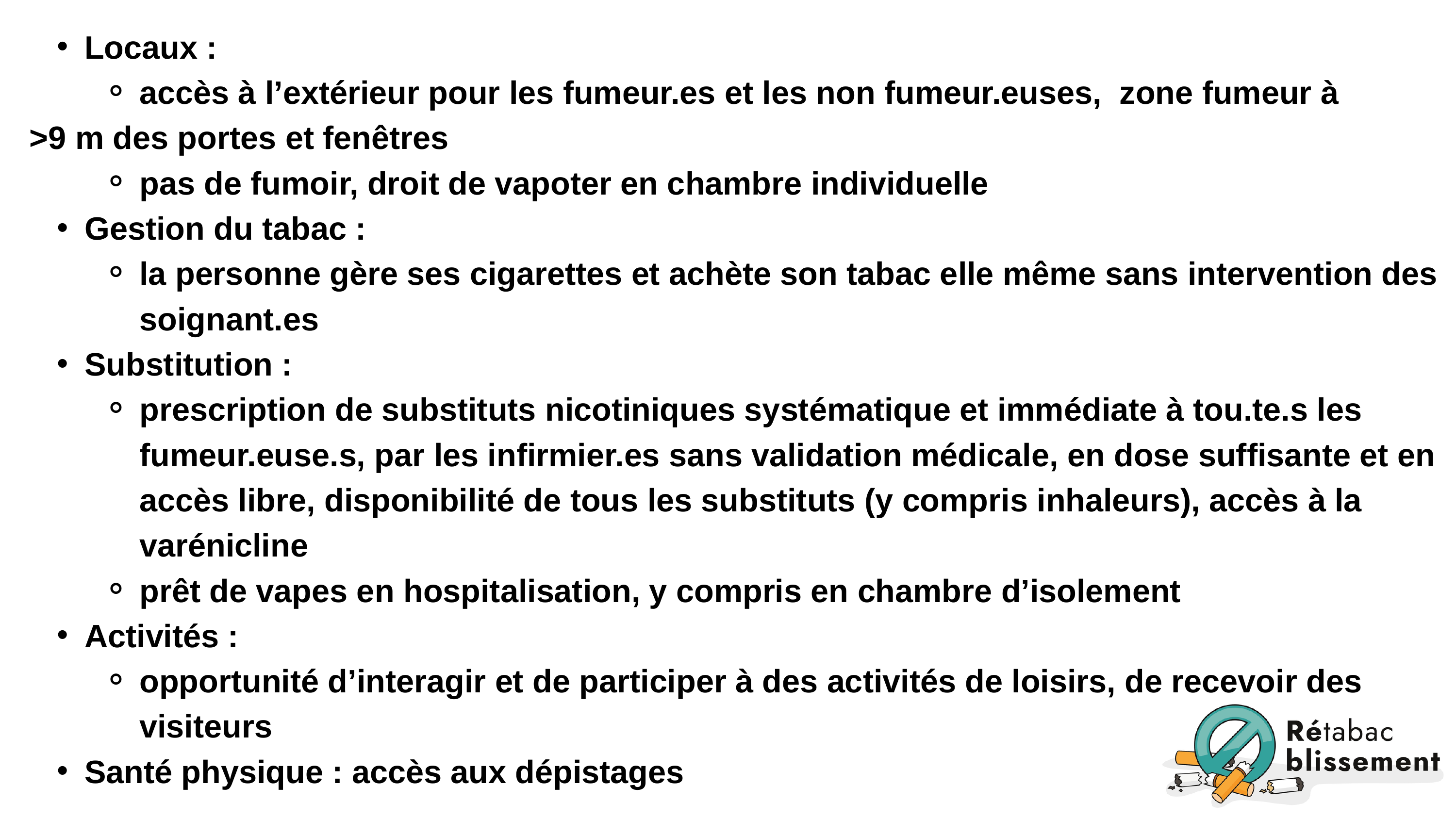

Locaux :
accès à l’extérieur pour les fumeur.es et les non fumeur.euses,  zone fumeur à
>9 m des portes et fenêtres
pas de fumoir, droit de vapoter en chambre individuelle
Gestion du tabac :
la personne gère ses cigarettes et achète son tabac elle même sans intervention des soignant.es
Substitution :
prescription de substituts nicotiniques systématique et immédiate à tou.te.s les fumeur.euse.s, par les infirmier.es sans validation médicale, en dose suffisante et en accès libre, disponibilité de tous les substituts (y compris inhaleurs), accès à la varénicline
prêt de vapes en hospitalisation, y compris en chambre d’isolement
Activités :
opportunité d’interagir et de participer à des activités de loisirs, de recevoir des visiteurs
Santé physique : accès aux dépistages